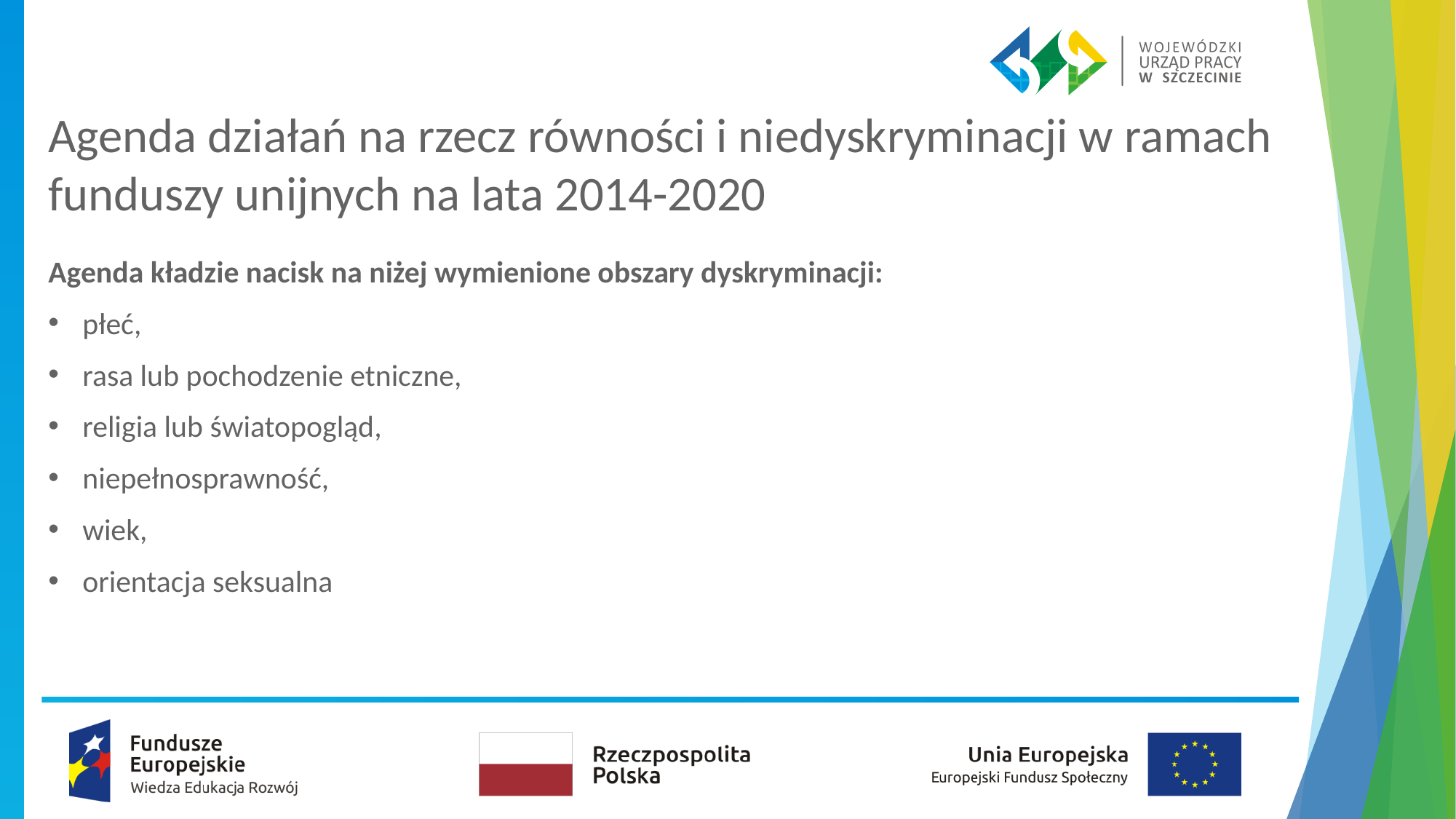

# Agenda działań na rzecz równości i niedyskryminacji w ramach funduszy unijnych na lata 2014-2020
Agenda kładzie nacisk na niżej wymienione obszary dyskryminacji:
płeć,
rasa lub pochodzenie etniczne,
religia lub światopogląd,
niepełnosprawność,
wiek,
orientacja seksualna